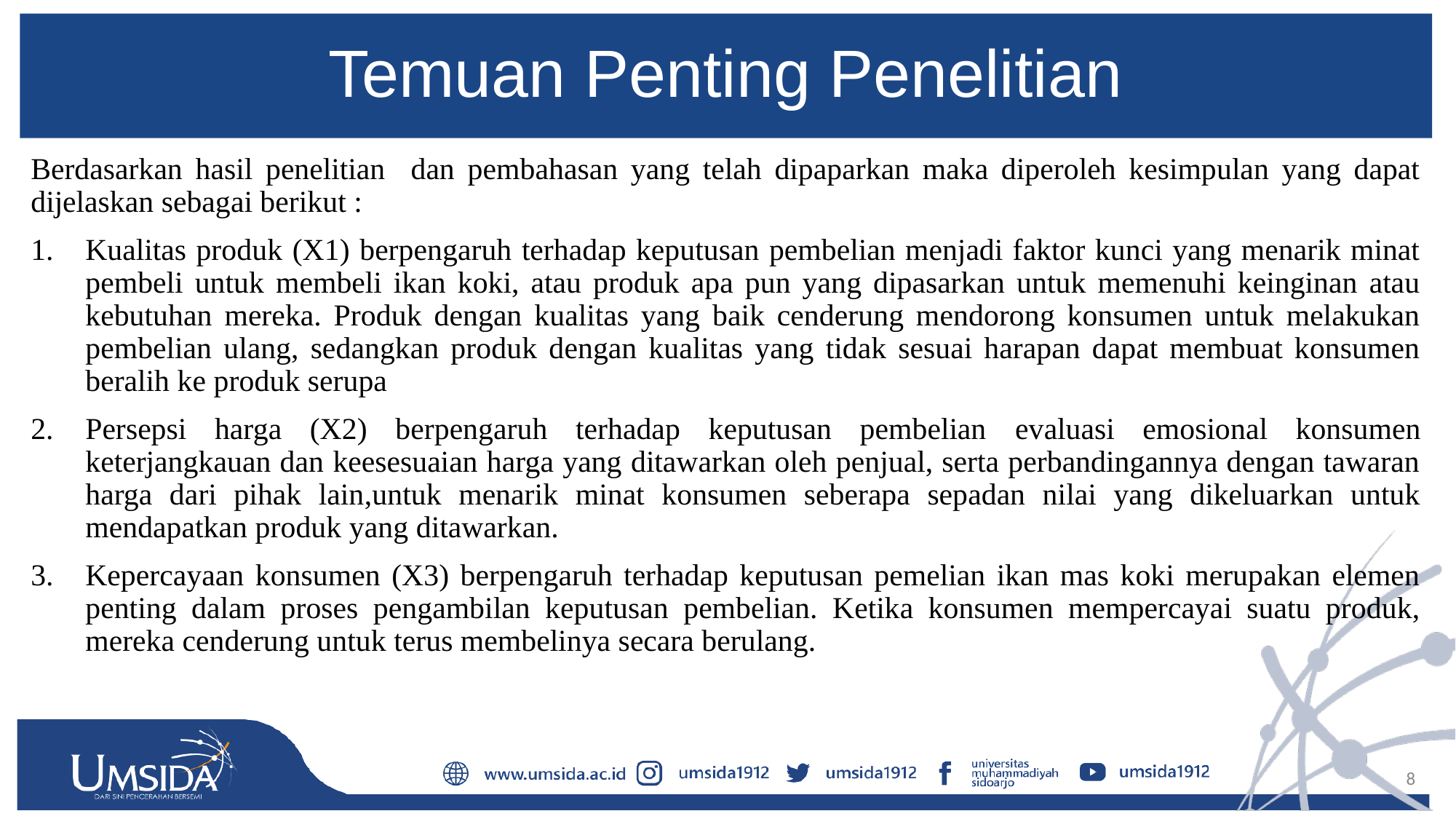

# Temuan Penting Penelitian
Berdasarkan hasil penelitian  dan pembahasan yang telah dipaparkan maka diperoleh kesimpulan yang dapat dijelaskan sebagai berikut :
Kualitas produk (X1) berpengaruh terhadap keputusan pembelian menjadi faktor kunci yang menarik minat pembeli untuk membeli ikan koki, atau produk apa pun yang dipasarkan untuk memenuhi keinginan atau kebutuhan mereka. Produk dengan kualitas yang baik cenderung mendorong konsumen untuk melakukan pembelian ulang, sedangkan produk dengan kualitas yang tidak sesuai harapan dapat membuat konsumen beralih ke produk serupa
Persepsi harga (X2) berpengaruh terhadap keputusan pembelian evaluasi emosional konsumen keterjangkauan dan keesesuaian harga yang ditawarkan oleh penjual, serta perbandingannya dengan tawaran harga dari pihak lain,untuk menarik minat konsumen seberapa sepadan nilai yang dikeluarkan untuk mendapatkan produk yang ditawarkan.
Kepercayaan konsumen (X3) berpengaruh terhadap keputusan pemelian ikan mas koki merupakan elemen penting dalam proses pengambilan keputusan pembelian. Ketika konsumen mempercayai suatu produk, mereka cenderung untuk terus membelinya secara berulang.